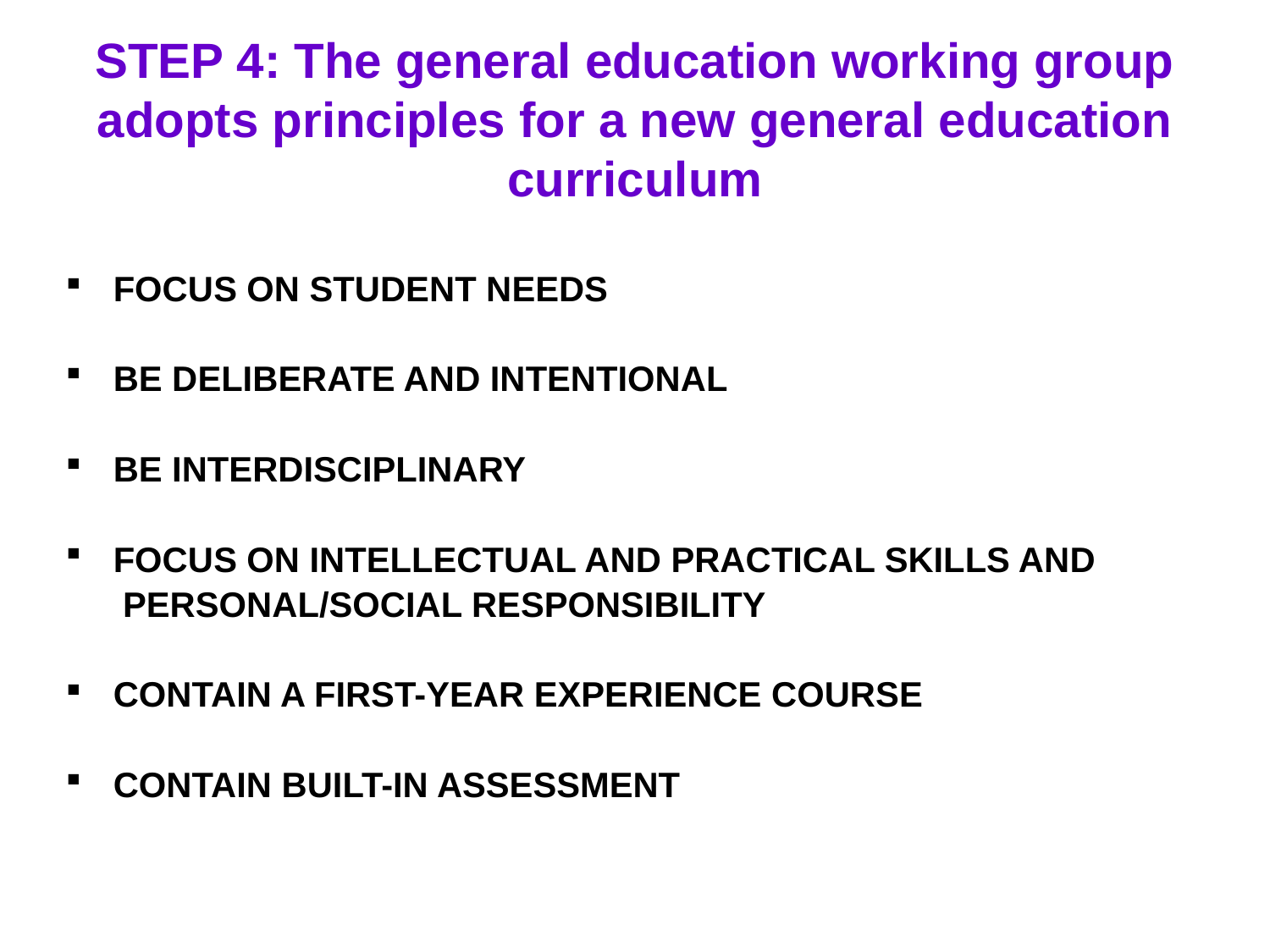

# STEP 4: The general education working group adopts principles for a new general education curriculum
FOCUS ON STUDENT NEEDS

BE DELIBERATE AND INTENTIONAL

BE INTERDISCIPLINARY

FOCUS ON INTELLECTUAL AND PRACTICAL SKILLS AND
	 PERSONAL/SOCIAL RESPONSIBILITY

CONTAIN A FIRST-YEAR EXPERIENCE COURSE

CONTAIN BUILT-IN ASSESSMENT